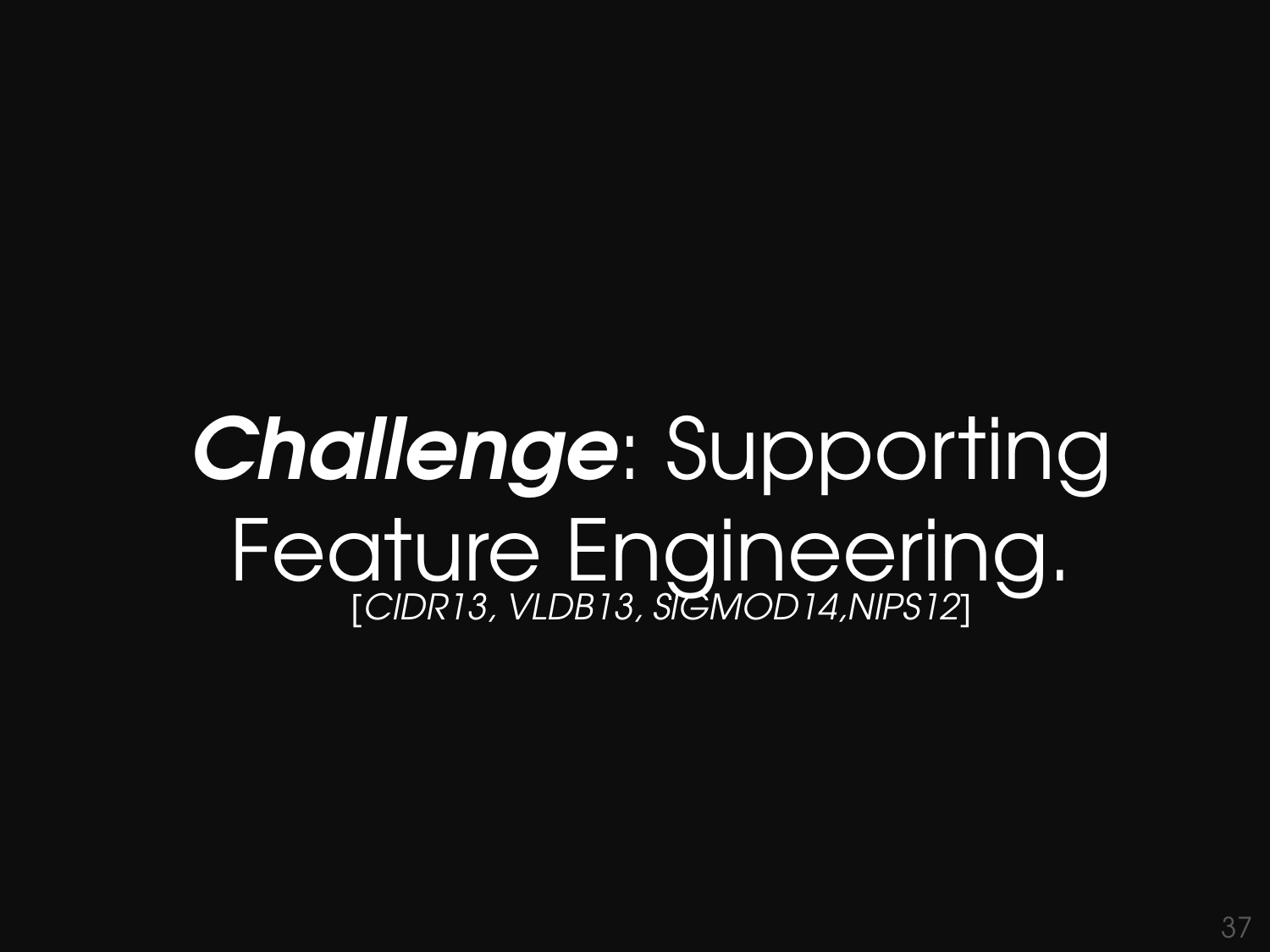

Challenge: Supporting Feature Engineering.
[CIDR13, VLDB13, SIGMOD14,NIPS12]
37